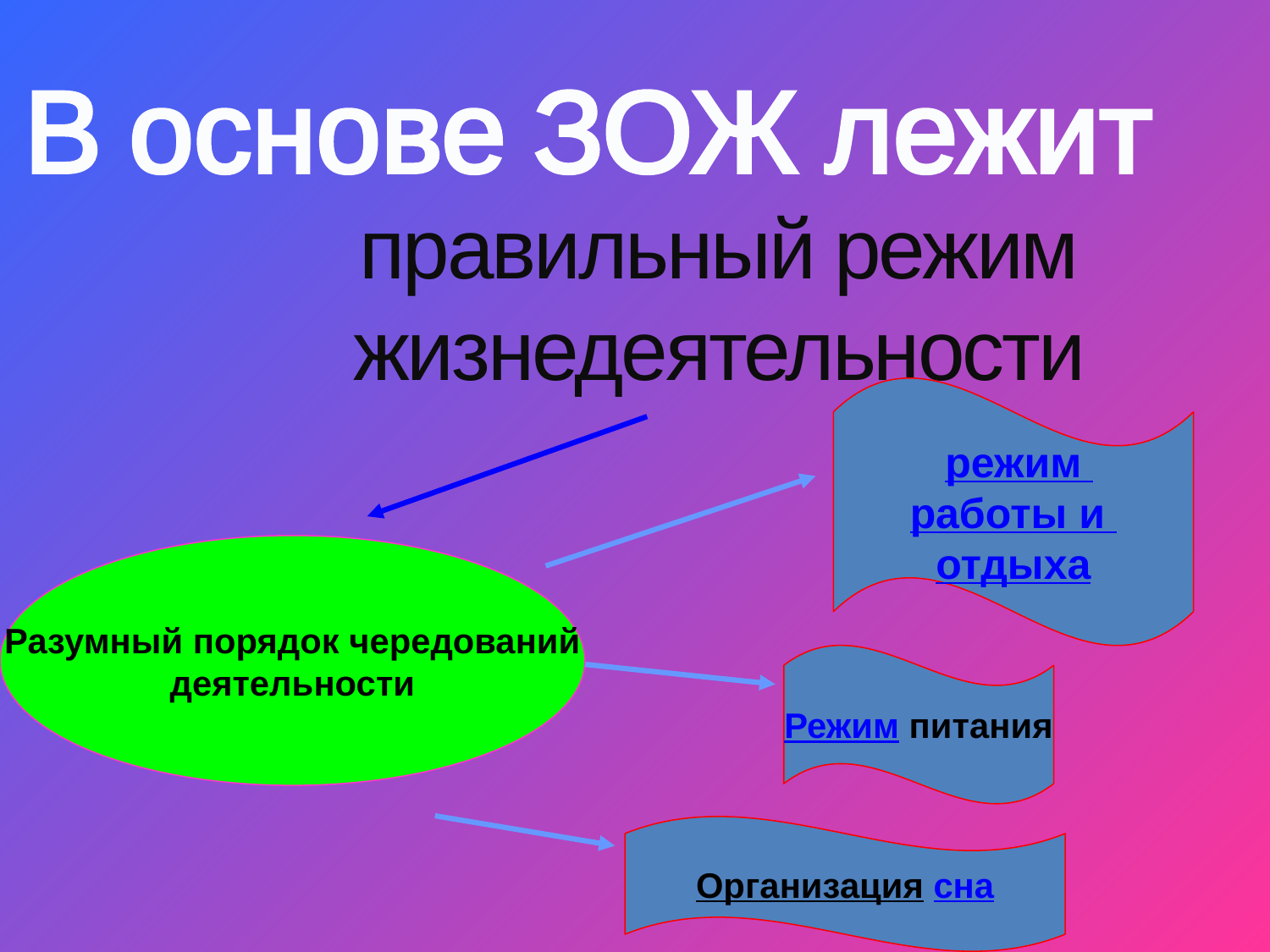

В основе ЗОЖ лежит
правильный режим
жизнедеятельности
 режим
работы и
отдыха

Разумный порядок чередований
деятельности
Режим питания

Организация сна